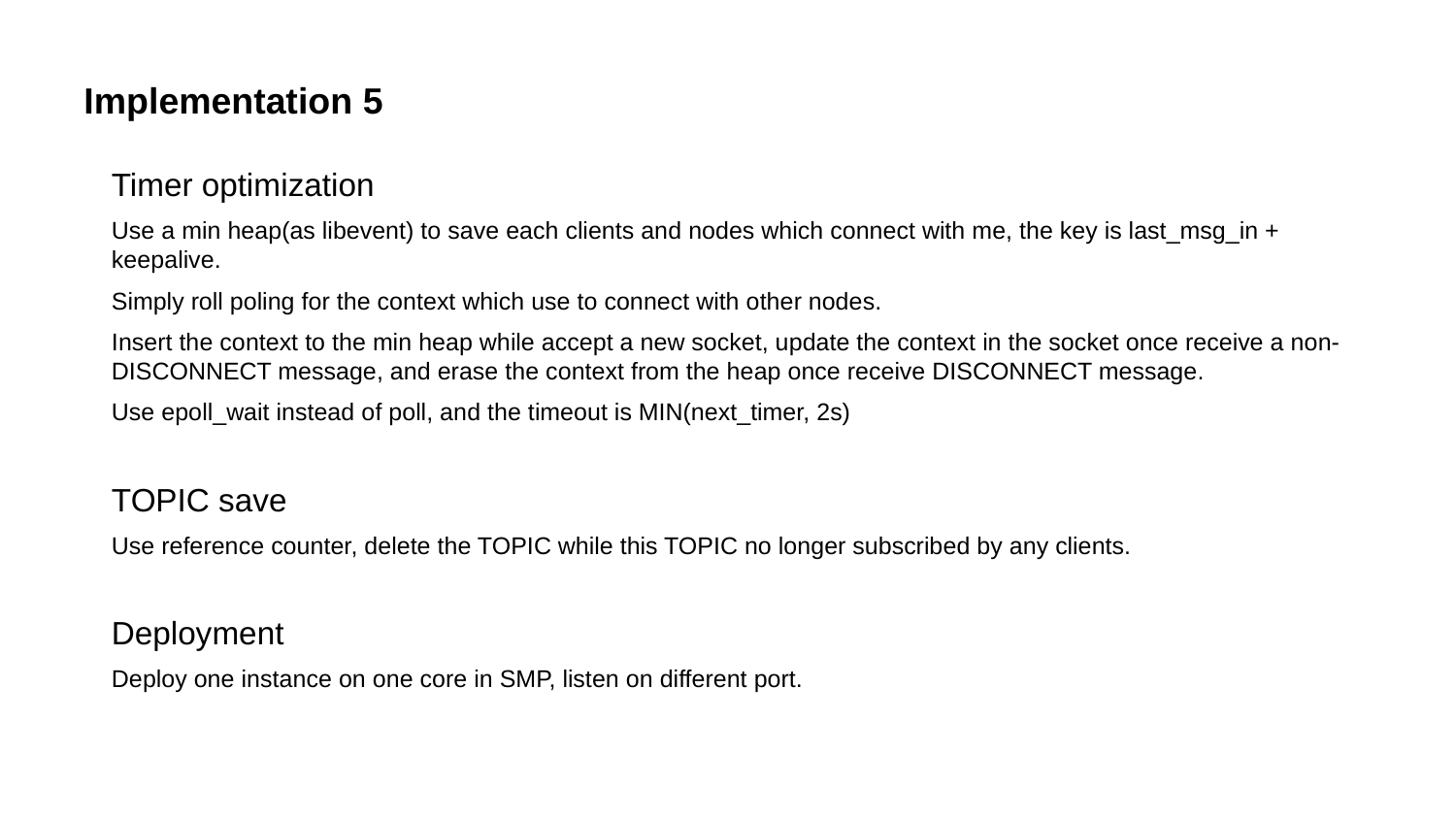

Implementation 5
Timer optimization
Use a min heap(as libevent) to save each clients and nodes which connect with me, the key is last_msg_in + keepalive.
Simply roll poling for the context which use to connect with other nodes.
Insert the context to the min heap while accept a new socket, update the context in the socket once receive a non-DISCONNECT message, and erase the context from the heap once receive DISCONNECT message.
Use epoll_wait instead of poll, and the timeout is MIN(next_timer, 2s)

TOPIC save
Use reference counter, delete the TOPIC while this TOPIC no longer subscribed by any clients.

Deployment
Deploy one instance on one core in SMP, listen on different port.